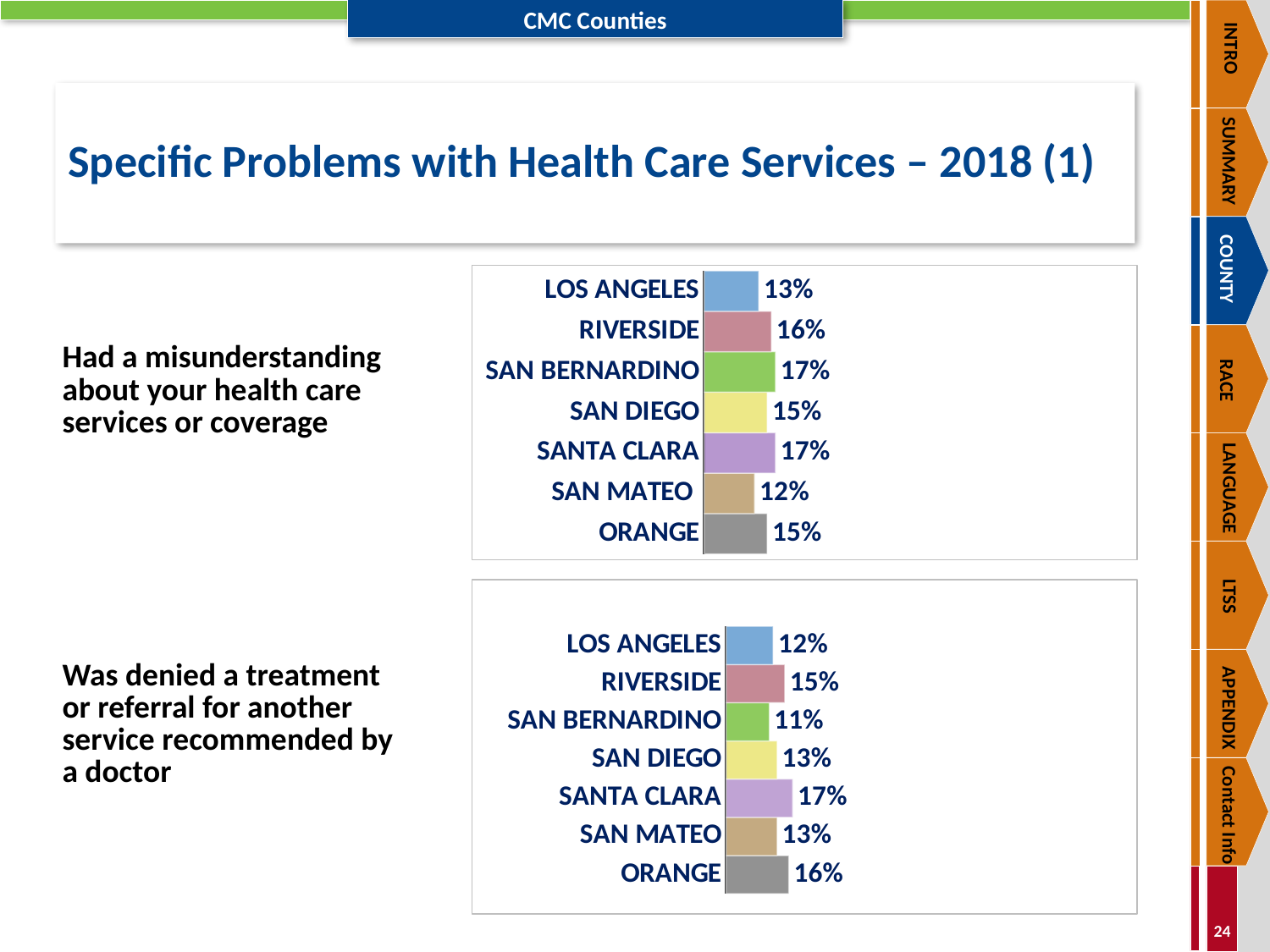

INTRO
SUMMARY
COUNTY
RACE
LANGUAGE
LTSS
APPENDIX
Contact Info
# Specific Problems with Health Care Services – 2018 (1)

### Chart

| Category | Column1 |
|---|---|
| ORANGE | 0.15 |
| SAN MATEO  | 0.12 |
| SANTA CLARA | 0.17 |
| SAN DIEGO | 0.15 |
| SAN BERNARDINO | 0.17 |
| RIVERSIDE | 0.16 |
| LOS ANGELES | 0.13 |
Had a misunderstanding about your health care services or coverage

### Chart

| Category | Series 1 |
|---|---|
| ORANGE | 0.16 |
| SAN MATEO | 0.13 |
| SANTA CLARA | 0.17 |
| SAN DIEGO | 0.13 |
| SAN BERNARDINO | 0.11 |
| RIVERSIDE | 0.15 |
| LOS ANGELES | 0.12 |
Was denied a treatment or referral for another service recommended by a doctor